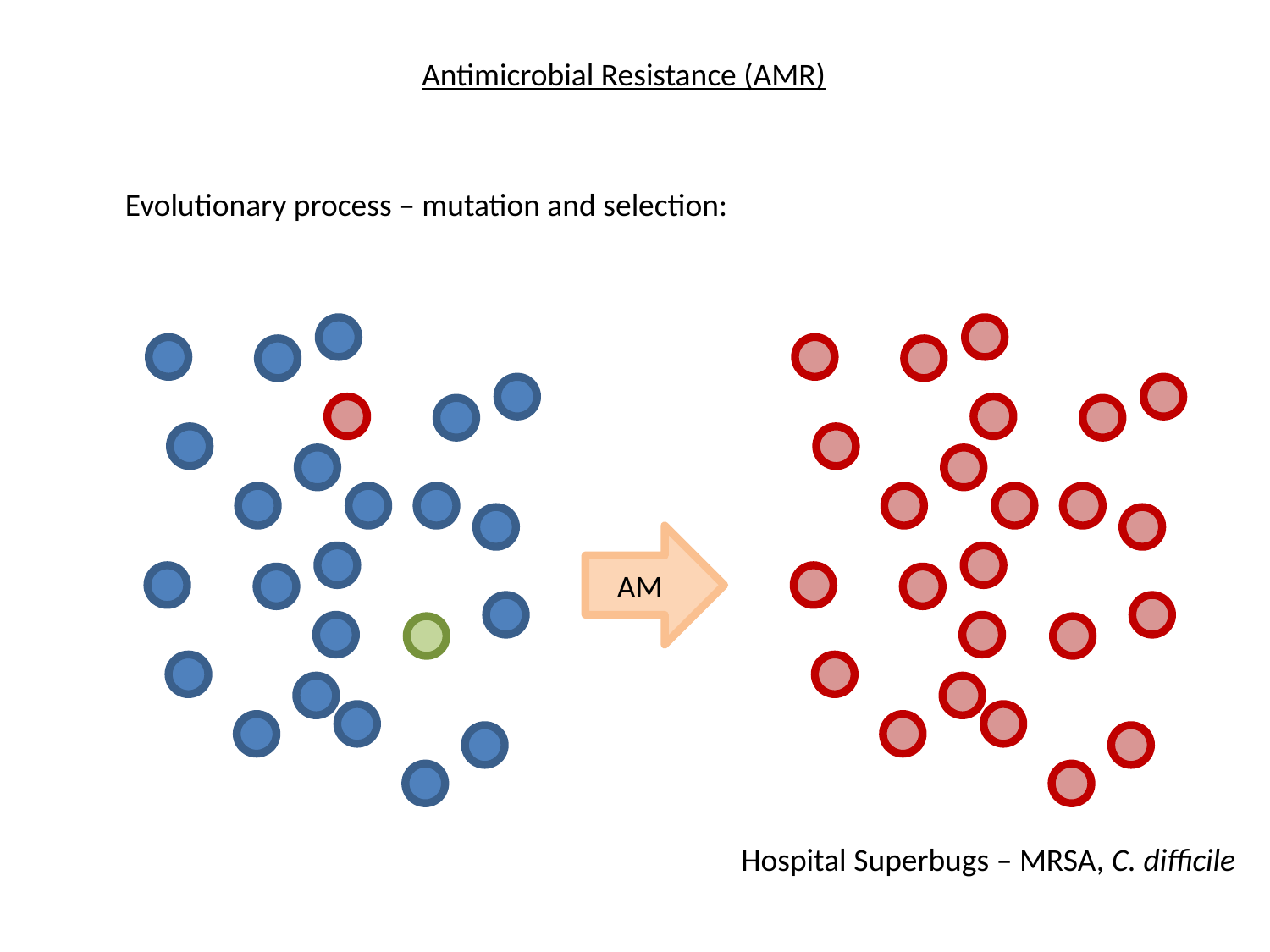

Antimicrobial Resistance (AMR)
Evolutionary process – mutation and selection:

AM

Hospital Superbugs – MRSA, C. difficile